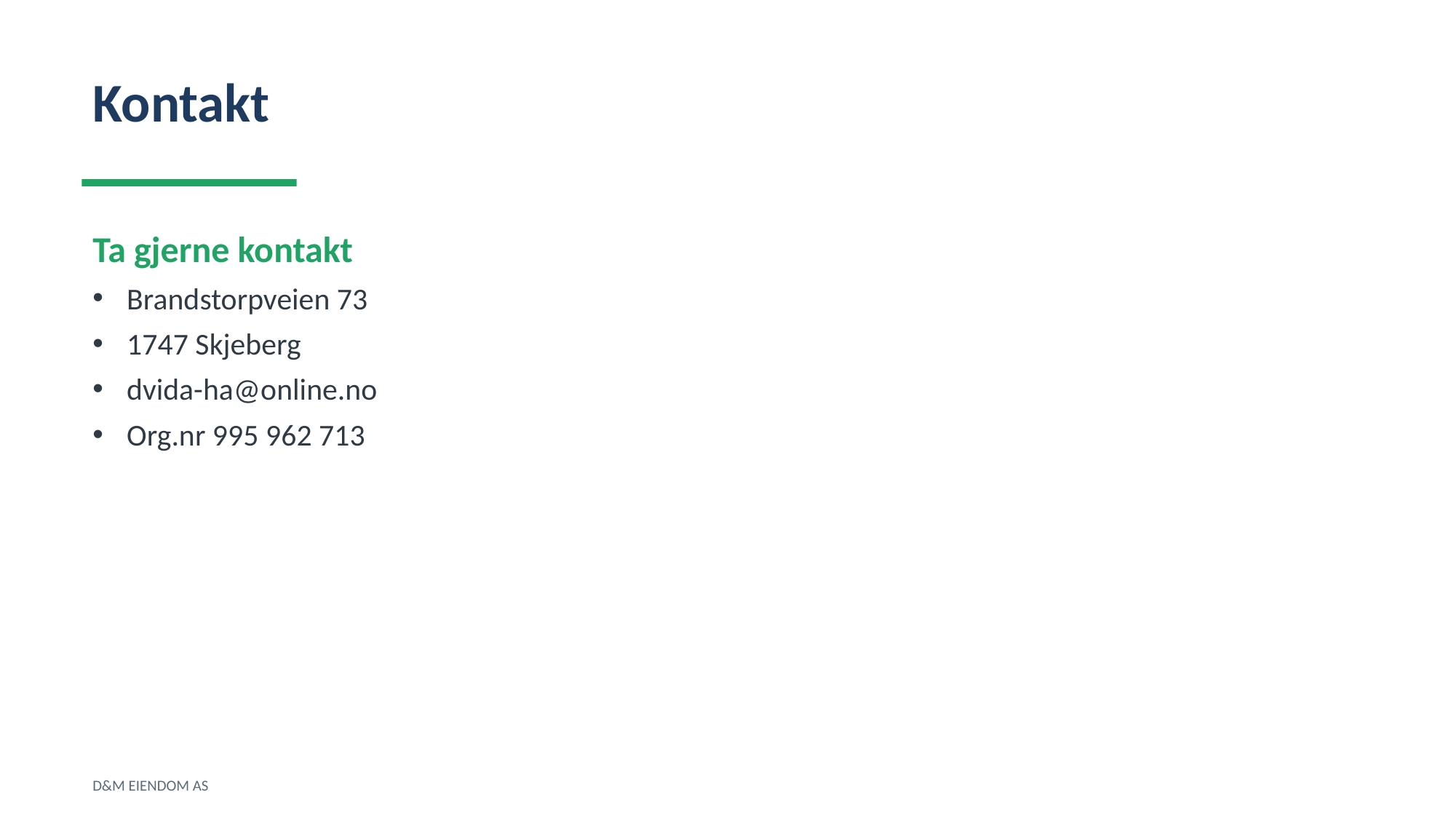

Kontakt

Ta gjerne kontakt
Brandstorpveien 73
1747 Skjeberg
dvida-ha@online.no
Org.nr 995 962 713
D&M EIENDOM AS